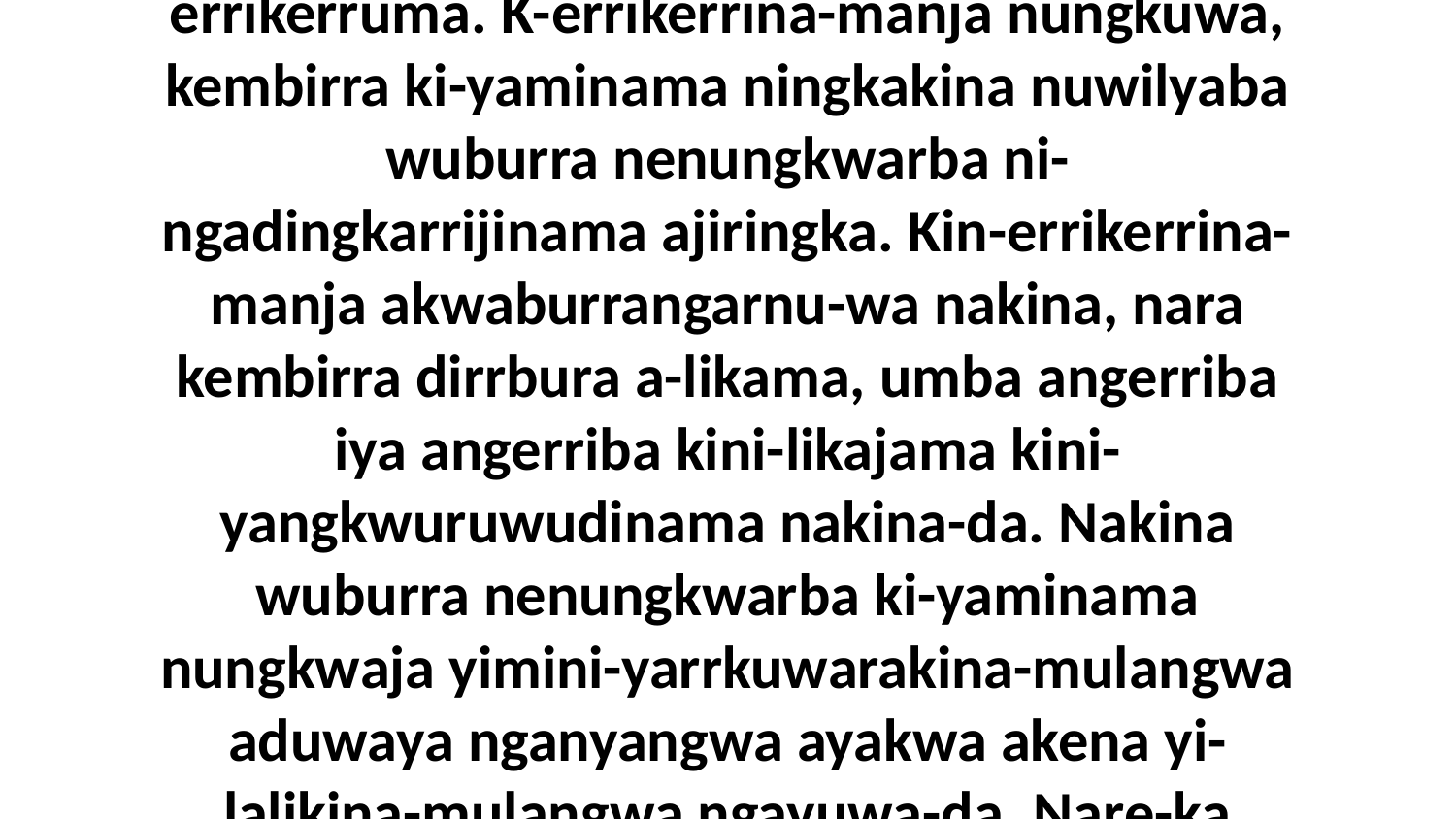

62 Eneja kembirra Jesus ni-yama enuwa-wa, “Nungkwaja yiki-yuwarna-manja ngayuwa-manja, kembirra nara ningkakina errikerruma. K-errikerrina-manja nungkuwa, kembirra ki-yaminama ningkakina nuwilyaba wuburra nenungkwarba ni-ngadingkarrijinama ajiringka. Kin-errikerrina-manja akwaburrangarnu-wa nakina, nara kembirra dirrbura a-likama, umba angerriba iya angerriba kini-likajama kini-yangkwuruwudinama nakina-da. Nakina wuburra nenungkwarba ki-yaminama nungkwaja yimini-yarrkuwarakina-mulangwa aduwaya nganyangwa ayakwa akena yi-lalikina-mulangwa ngayuwa-da. Nare-ka Neningikarrawara a-bungkawaduma kirramukwiyadakina-manja karnumamalya nakina-da,” ni-yama Jesus enuwa-wa-da.